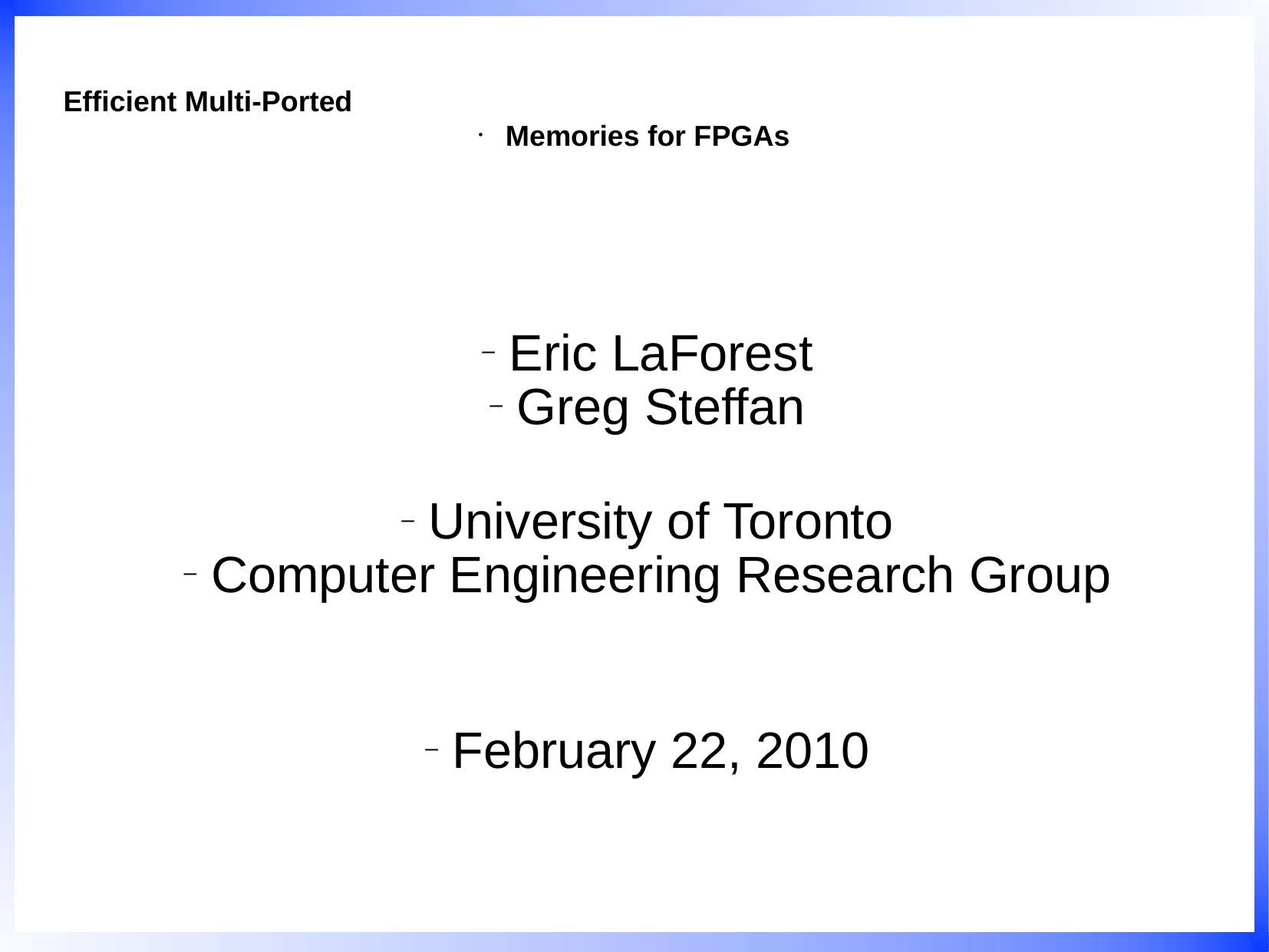

Efficient Multi-Ported
Memories for FPGAs

Eric LaForest
Greg Steffan

University of Toronto
Computer Engineering Research Group

February 22, 2010